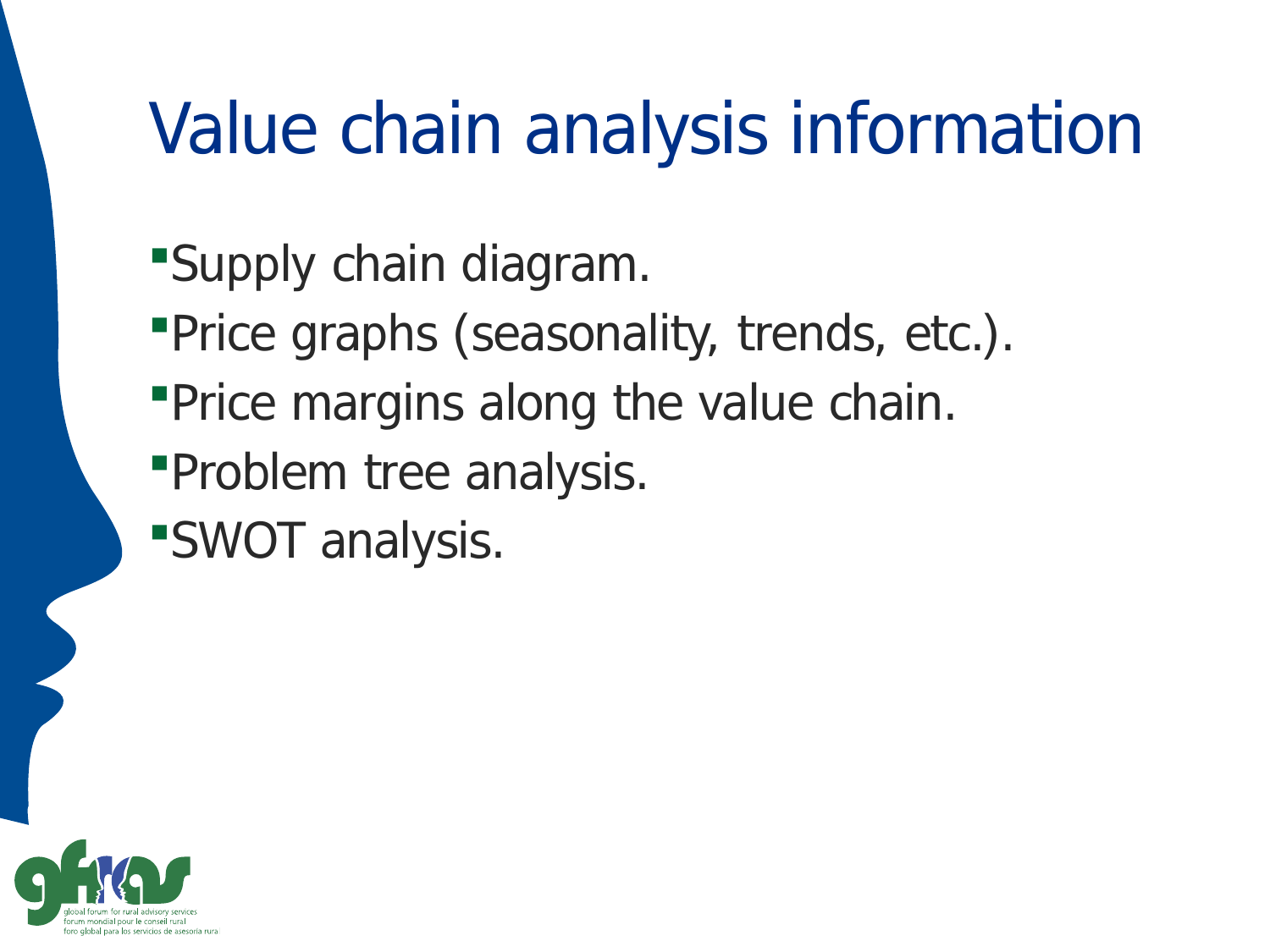

# Value chain analysis information
Supply chain diagram.
Price graphs (seasonality, trends, etc.).
Price margins along the value chain.
Problem tree analysis.
SWOT analysis.